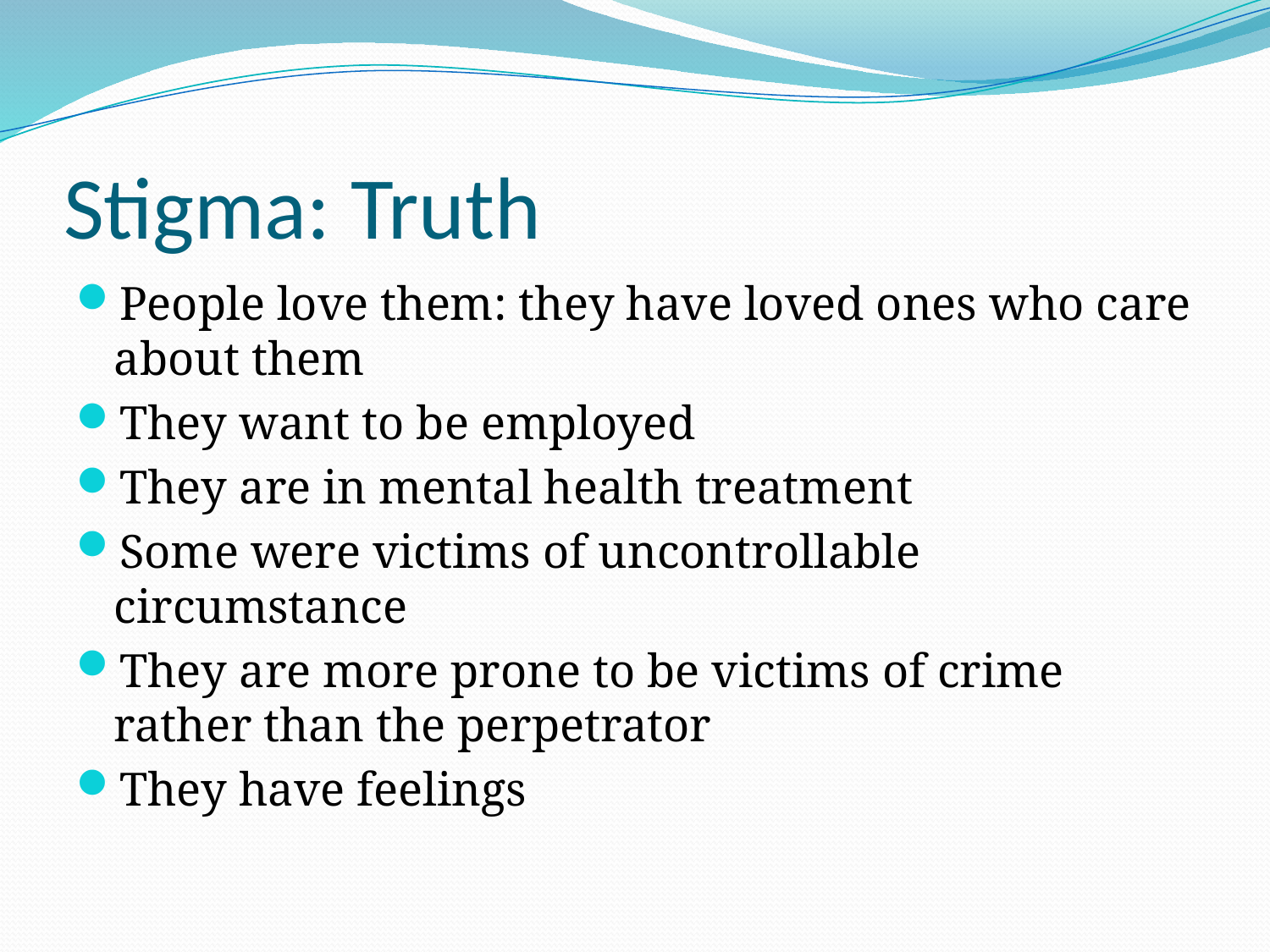

# Stigma: Truth
People love them: they have loved ones who care about them
They want to be employed
They are in mental health treatment
Some were victims of uncontrollable circumstance
They are more prone to be victims of crime rather than the perpetrator
They have feelings